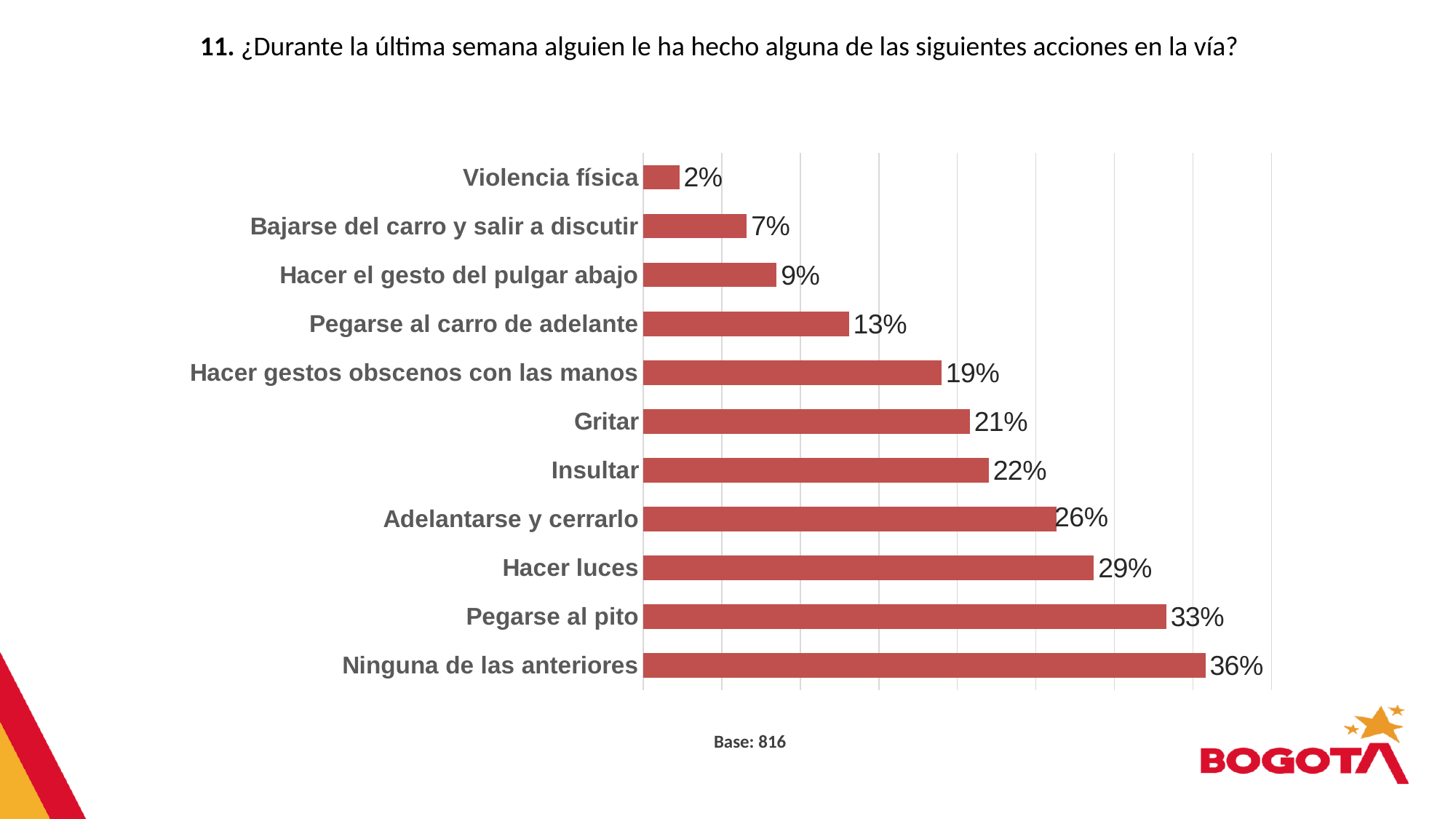

11. ¿Durante la última semana alguien le ha hecho alguna de las siguientes acciones en la vía?

### Chart

| Category | Serie 1 |
|---|---|
| Ninguna de las anteriores | 0.358 |
| Pegarse al pito | 0.333 |
| Hacer luces | 0.287 |
| Adelantarse y cerrarlo | 0.263 |
| Insultar | 0.22 |
| Gritar | 0.208 |
| Hacer gestos obscenos con las manos | 0.19 |
| Pegarse al carro de adelante | 0.131 |
| Hacer el gesto del pulgar abajo | 0.085 |
| Bajarse del carro y salir a discutir | 0.066 |
| Violencia física | 0.023 |
Base: 816